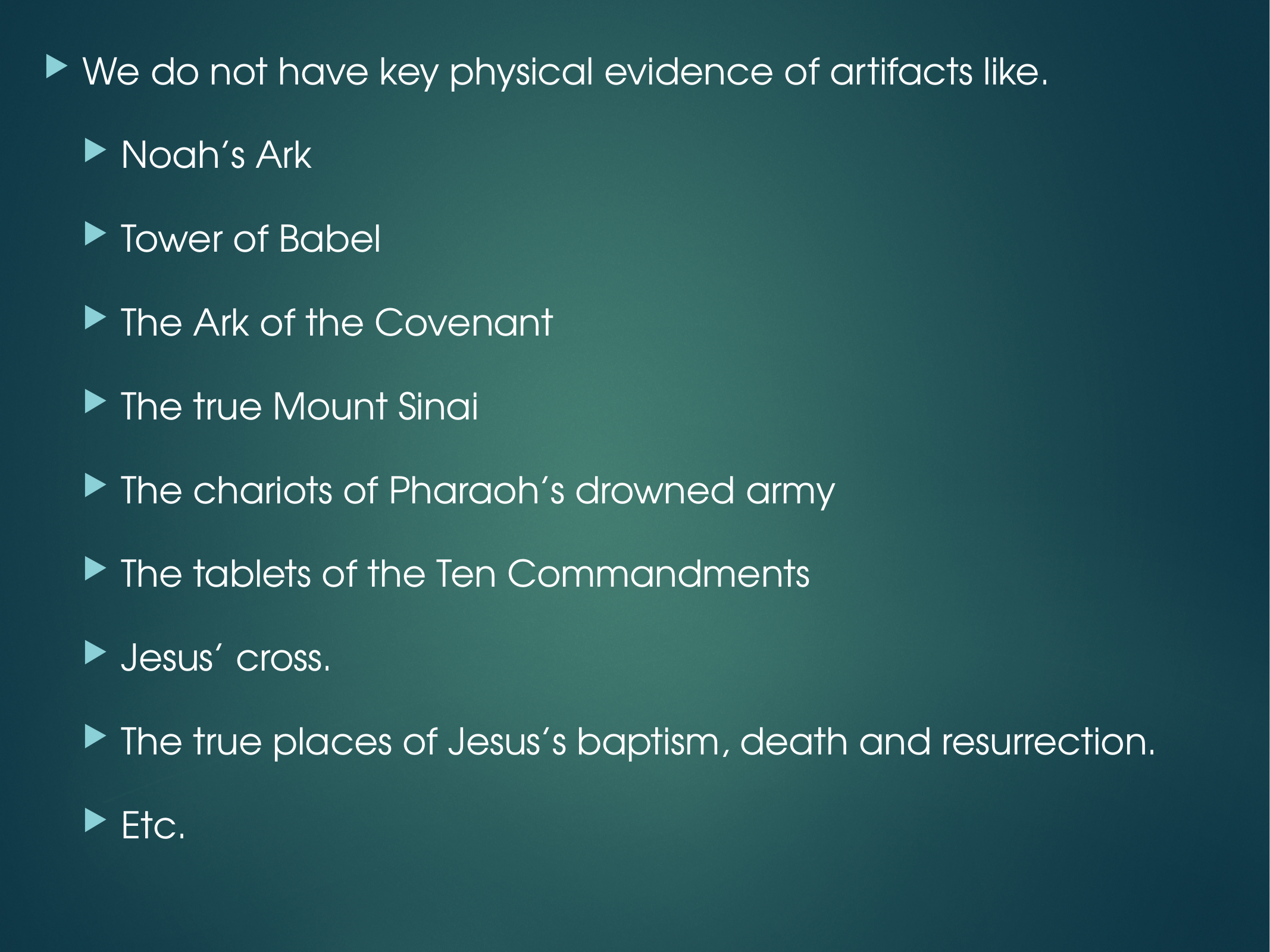

We do not have key physical evidence of artifacts like.
Noah’s Ark
Tower of Babel
The Ark of the Covenant
The true Mount Sinai
The chariots of Pharaoh’s drowned army
The tablets of the Ten Commandments
Jesus’ cross.
The true places of Jesus’s baptism, death and resurrection.
Etc.